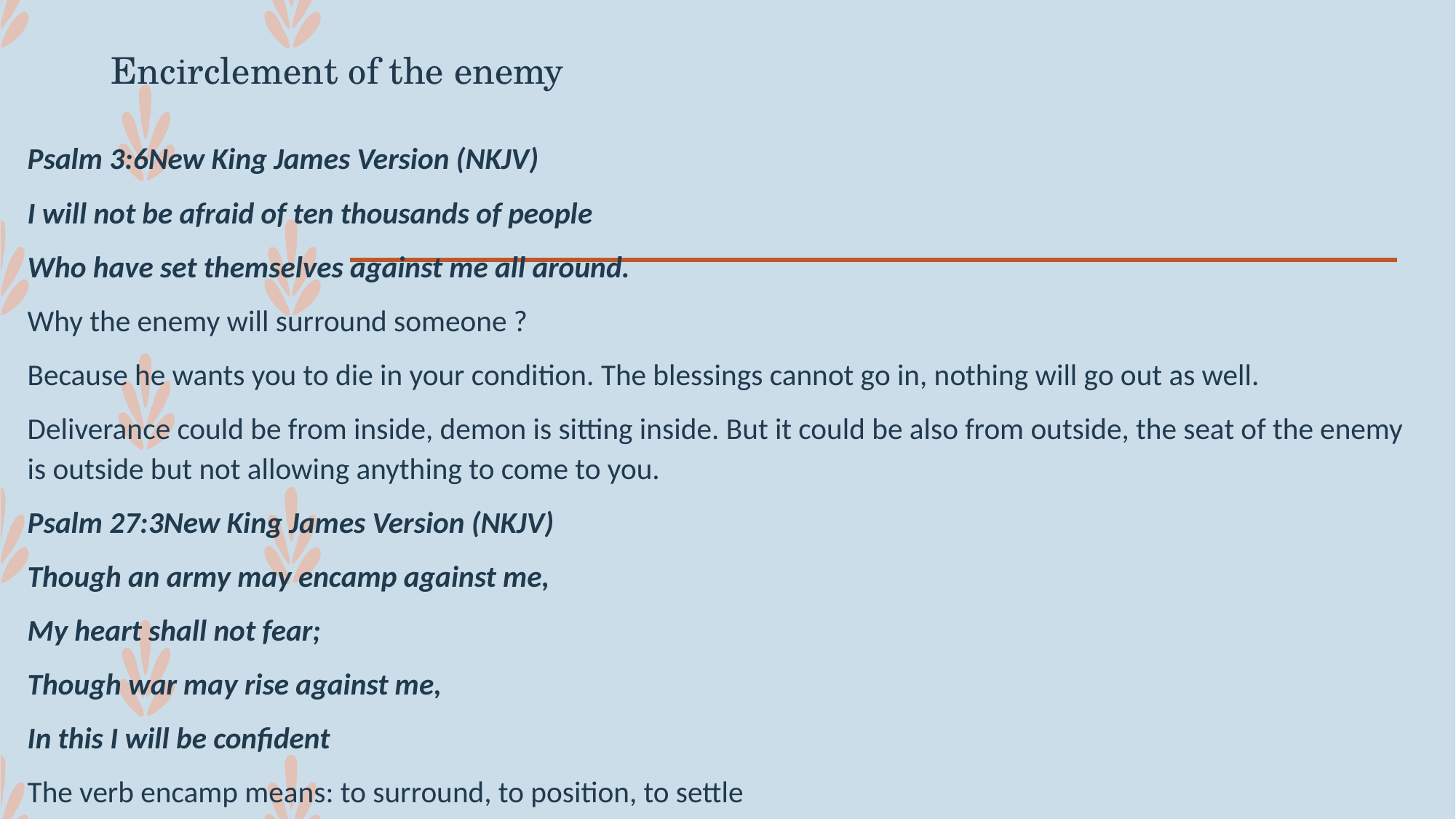

# Encirclement of the enemy
Psalm 3:6New King James Version (NKJV)
I will not be afraid of ten thousands of people
Who have set themselves against me all around.
Why the enemy will surround someone ?
Because he wants you to die in your condition. The blessings cannot go in, nothing will go out as well.
Deliverance could be from inside, demon is sitting inside. But it could be also from outside, the seat of the enemy is outside but not allowing anything to come to you.
Psalm 27:3New King James Version (NKJV)
Though an army may encamp against me,
My heart shall not fear;
Though war may rise against me,
In this I will be confident
The verb encamp means: to surround, to position, to settle